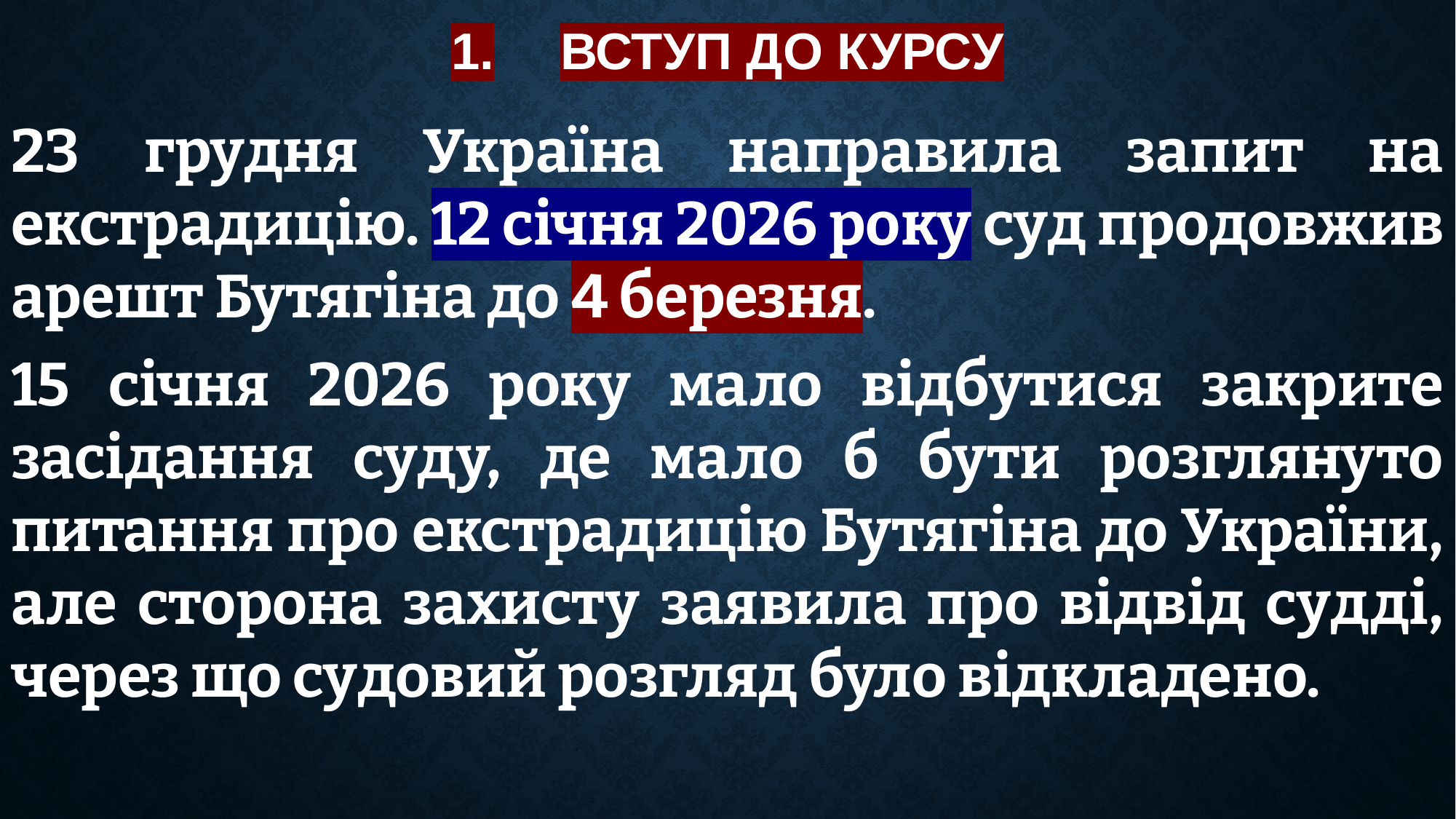

# 1.	Вступ до курсу
23 грудня Україна направила запит на екстрадицію. 12 січня 2026 року суд продовжив арешт Бутягіна до 4 березня.
15 січня 2026 року мало відбутися закрите засідання суду, де мало б бути розглянуто питання про екстрадицію Бутягіна до України, але сторона захисту заявила про відвід судді, через що судовий розгляд було відкладено.